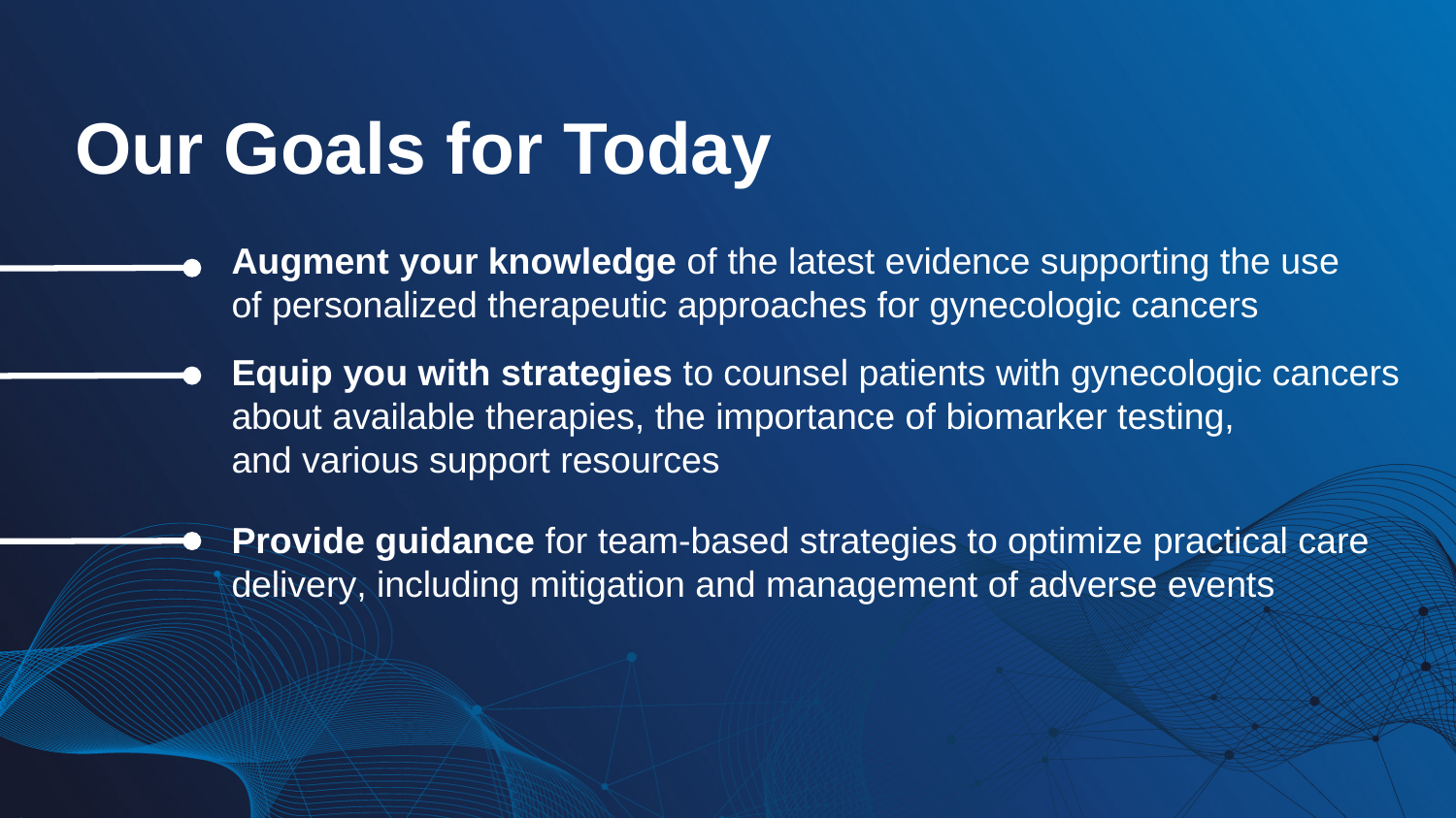

Our Goals for Today
Augment your knowledge of the latest evidence supporting the use
of personalized therapeutic approaches for gynecologic cancers
Equip you with strategies to counsel patients with gynecologic cancers about available therapies, the importance of biomarker testing,
and various support resources
Provide guidance for team-based strategies to optimize practical care delivery, including mitigation and management of adverse events